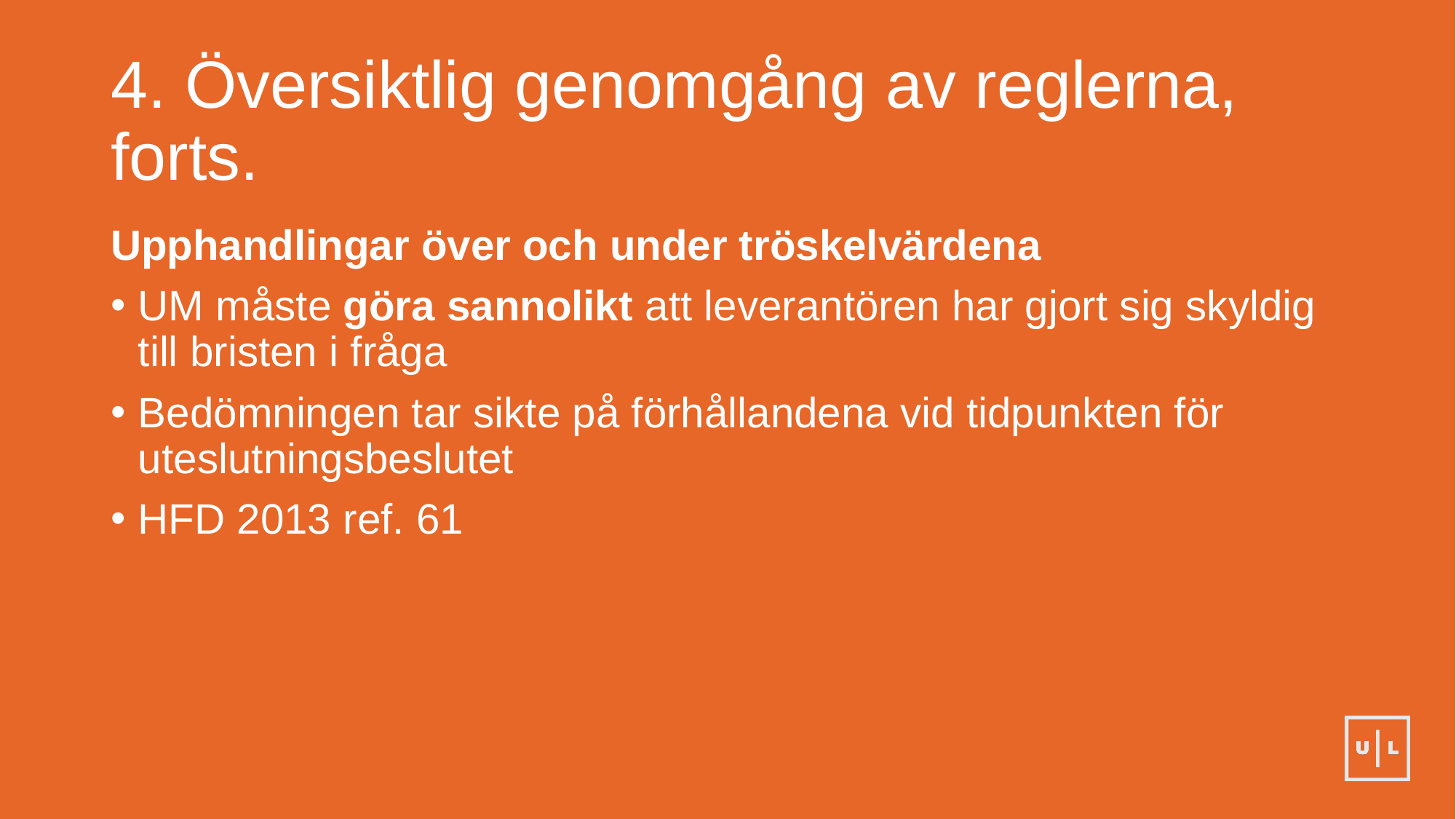

# 4. Översiktlig genomgång av reglerna, forts.
Upphandlingar över och under tröskelvärdena
UM måste göra sannolikt att leverantören har gjort sig skyldig till bristen i fråga
Bedömningen tar sikte på förhållandena vid tidpunkten för uteslutningsbeslutet
HFD 2013 ref. 61